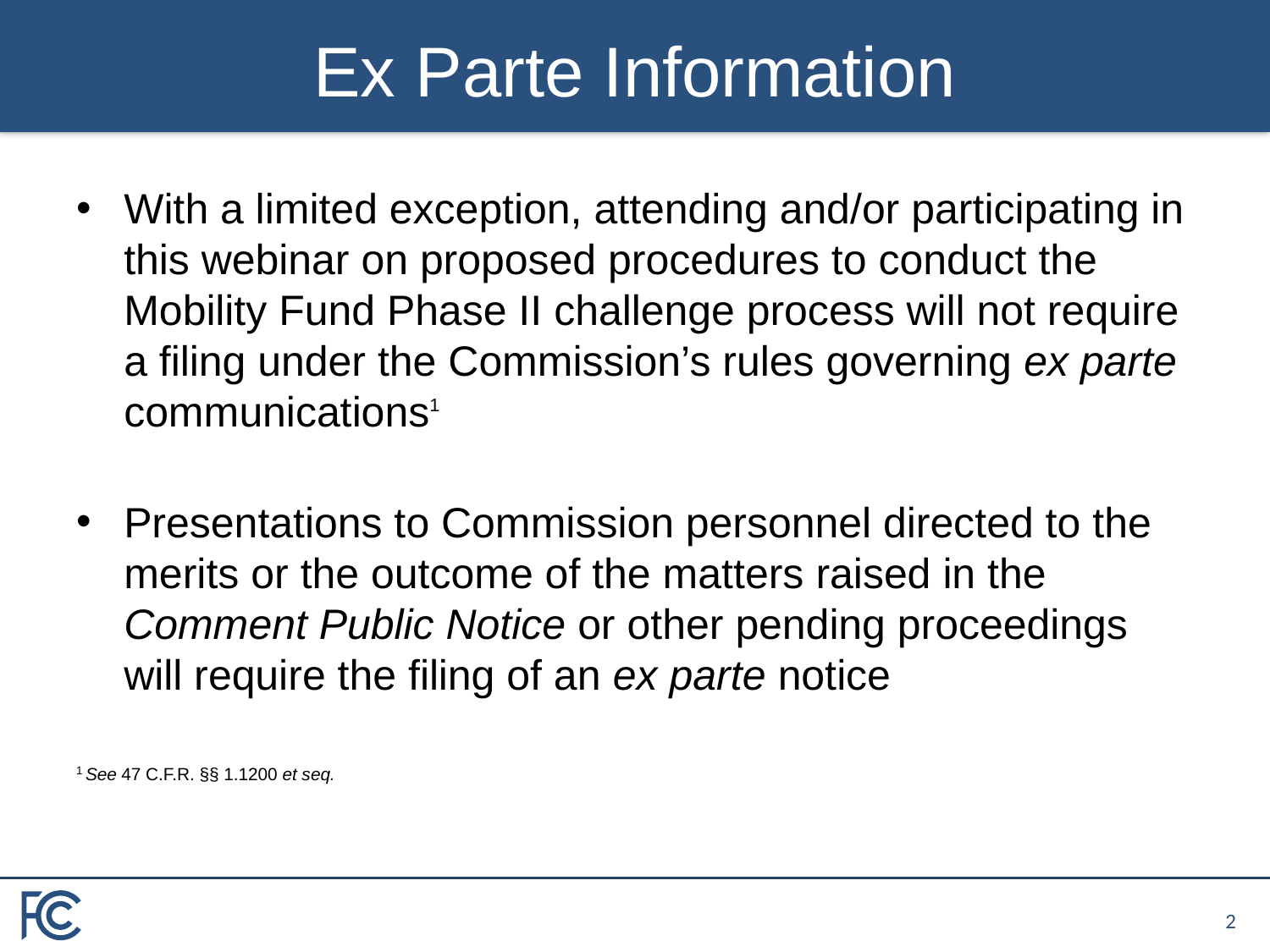

# Ex Parte Information
With a limited exception, attending and/or participating in this webinar on proposed procedures to conduct the Mobility Fund Phase II challenge process will not require a filing under the Commission’s rules governing ex parte communications1
Presentations to Commission personnel directed to the merits or the outcome of the matters raised in the Comment Public Notice or other pending proceedings will require the filing of an ex parte notice

1 See 47 C.F.R. §§ 1.1200 et seq.
2